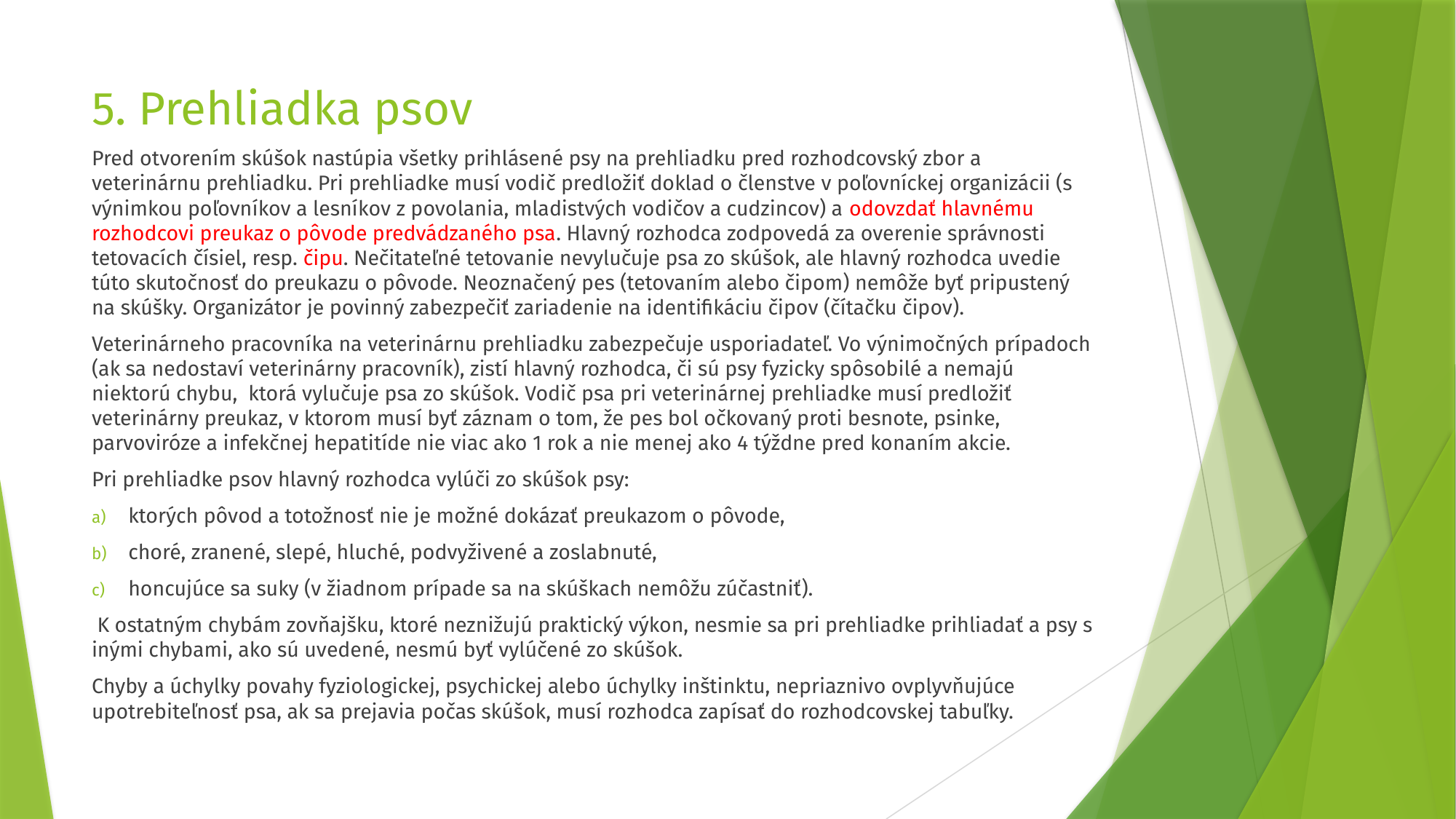

# 5. Prehliadka psov
Pred otvorením skúšok nastúpia všetky prihlásené psy na prehliadku pred rozhodcovský zbor a veterinárnu prehliadku. Pri prehliadke musí vodič predložiť doklad o členstve v poľovníckej organizácii (s výnimkou poľovníkov a lesníkov z povolania, mladistvých vodičov a cudzincov) a odovzdať hlavnému rozhodcovi preukaz o pôvode predvádzaného psa. Hlavný rozhodca zodpovedá za overenie správnosti tetovacích čísiel, resp. čipu. Nečitateľné tetovanie nevylučuje psa zo skúšok, ale hlavný rozhodca uvedie túto skutočnosť do preukazu o pôvode. Neoznačený pes (tetovaním alebo čipom) nemôže byť pripustený na skúšky. Organizátor je povinný zabezpečiť zariadenie na identifikáciu čipov (čítačku čipov).
Veterinárneho pracovníka na veterinárnu prehliadku zabezpečuje usporiadateľ. Vo výnimočných prípadoch (ak sa nedostaví veterinárny pracovník), zistí hlavný rozhodca, či sú psy fyzicky spôsobilé a nemajú niektorú chybu,  ktorá vylučuje psa zo skúšok. Vodič psa pri veterinárnej prehliadke musí predložiť veterinárny preukaz, v ktorom musí byť záznam o tom, že pes bol očkovaný proti besnote, psinke, parvoviróze a infekčnej hepatitíde nie viac ako 1 rok a nie menej ako 4 týždne pred konaním akcie.
Pri prehliadke psov hlavný rozhodca vylúči zo skúšok psy:
ktorých pôvod a totožnosť nie je možné dokázať preukazom o pôvode,
choré, zranené, slepé, hluché, podvyživené a zoslabnuté,
honcujúce sa suky (v žiadnom prípade sa na skúškach nemôžu zúčastniť).
 K ostatným chybám zovňajšku, ktoré neznižujú praktický výkon, nesmie sa pri prehliadke prihliadať a psy s inými chybami, ako sú uvedené, nesmú byť vylúčené zo skúšok.
Chyby a úchylky povahy fyziologickej, psychickej alebo úchylky inštinktu, nepriaznivo ovplyvňujúce upotrebiteľnosť psa, ak sa prejavia počas skúšok, musí rozhodca zapísať do rozhodcovskej tabuľky.